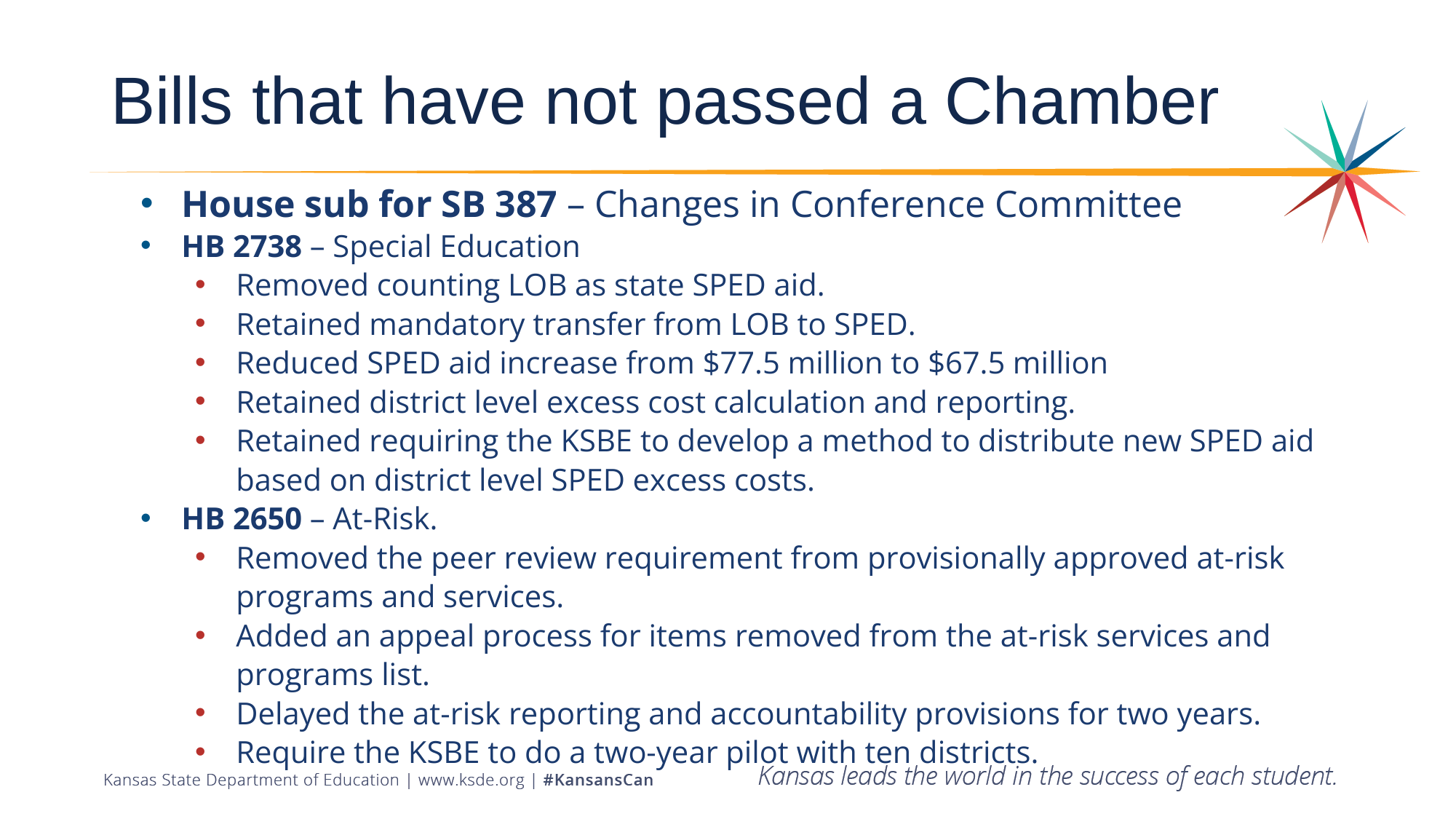

# Bills that have not passed a Chamber
House sub for SB 387 – Changes in Conference Committee
HB 2738 – Special Education
Removed counting LOB as state SPED aid.
Retained mandatory transfer from LOB to SPED.
Reduced SPED aid increase from $77.5 million to $67.5 million
Retained district level excess cost calculation and reporting.
Retained requiring the KSBE to develop a method to distribute new SPED aid based on district level SPED excess costs.
HB 2650 – At-Risk.
Removed the peer review requirement from provisionally approved at-risk programs and services.
Added an appeal process for items removed from the at-risk services and programs list.
Delayed the at-risk reporting and accountability provisions for two years.
Require the KSBE to do a two-year pilot with ten districts.